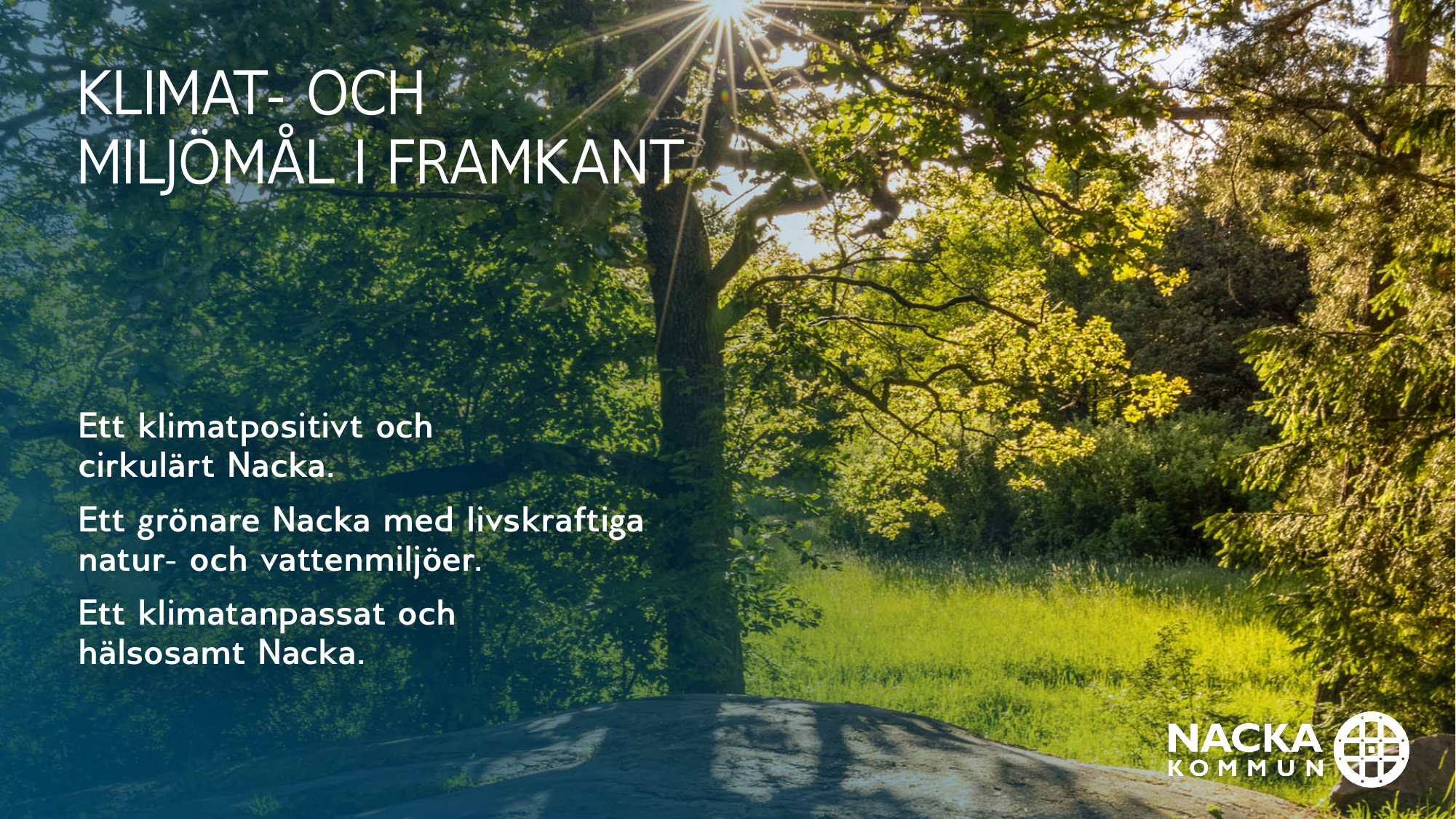

# Klimat- och miljömål i framkant
Ett klimatpositivt och
cirkulärt Nacka.
Ett grönare Nacka med livskraftiga
natur- och vattenmiljöer.
Ett klimatanpassat och
hälsosamt Nacka.